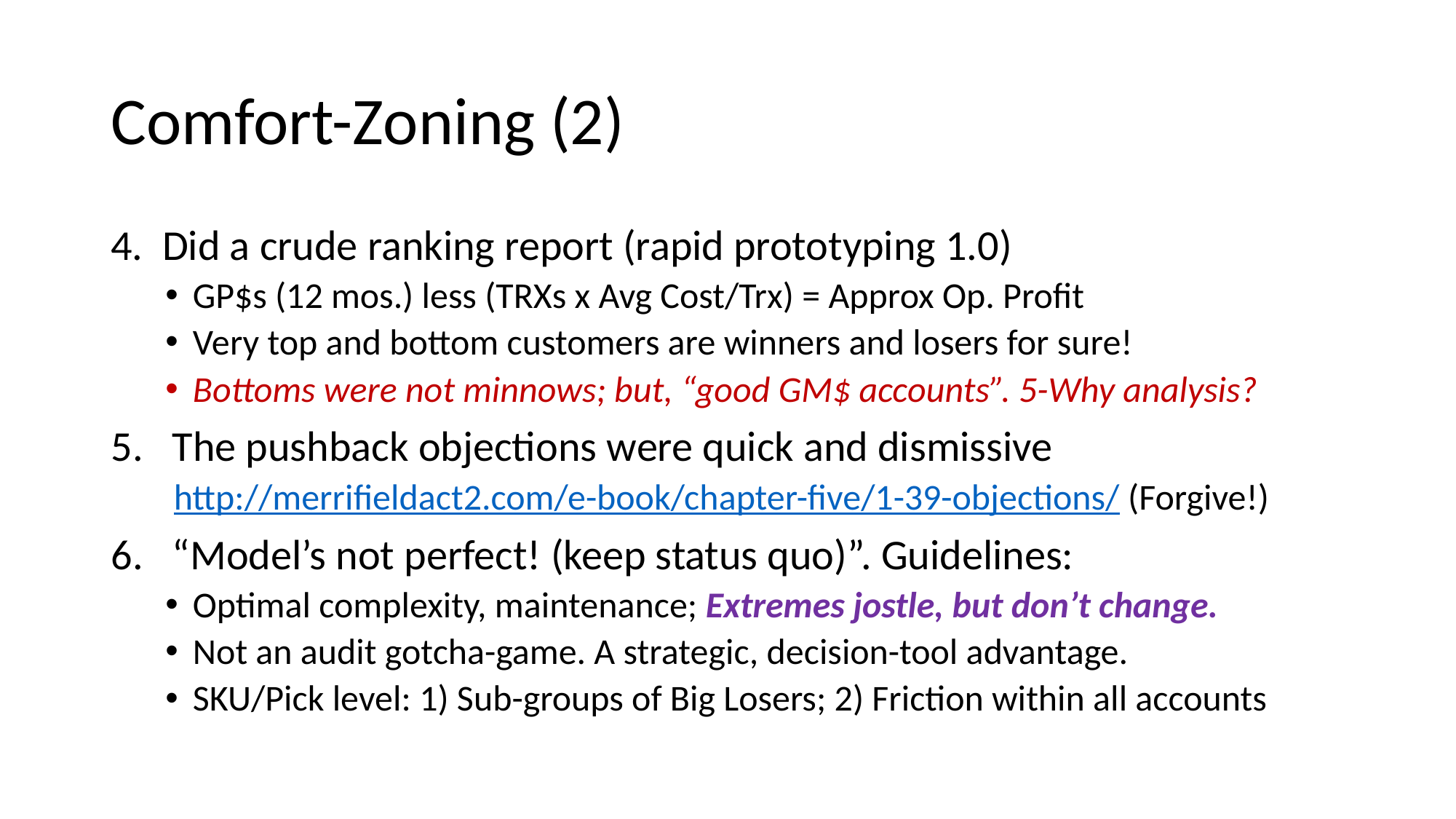

# Comfort-Zoning (2)
4.  Did a crude ranking report (rapid prototyping 1.0)
GP$s (12 mos.) less (TRXs x Avg Cost/Trx) = Approx Op. Profit
Very top and bottom customers are winners and losers for sure!
Bottoms were not minnows; but, “good GM$ accounts”. 5-Why analysis?
The pushback objections were quick and dismissive
 http://merrifieldact2.com/e-book/chapter-five/1-39-objections/ (Forgive!)
“Model’s not perfect! (keep status quo)”. Guidelines:
Optimal complexity, maintenance; Extremes jostle, but don’t change.
Not an audit gotcha-game. A strategic, decision-tool advantage.
SKU/Pick level: 1) Sub-groups of Big Losers; 2) Friction within all accounts